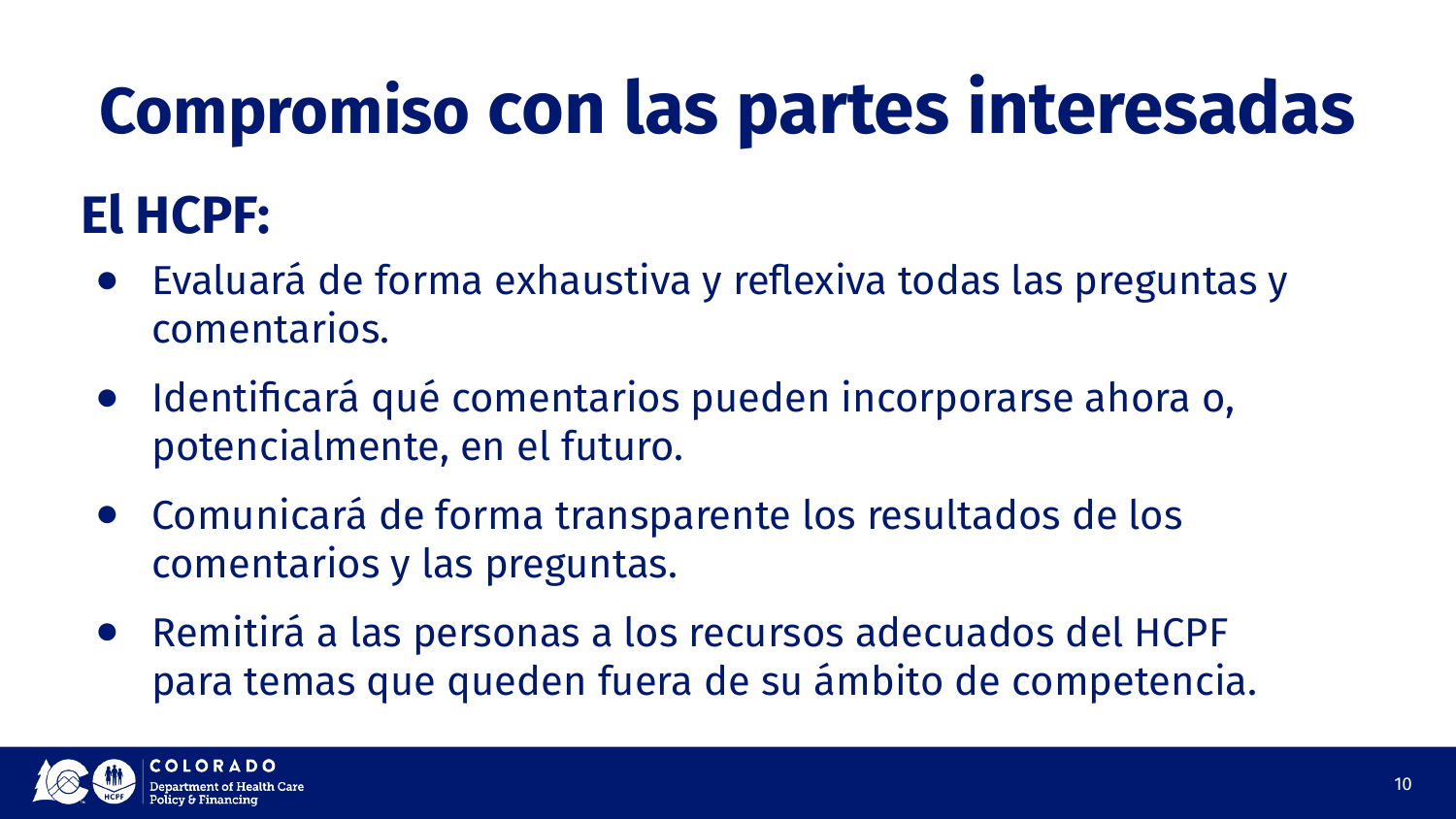

# Compromiso con las partes interesadas
El HCPF:
Evaluará de forma exhaustiva y reflexiva todas las preguntas y comentarios.
Identificará qué comentarios pueden incorporarse ahora o, potencialmente, en el futuro.
Comunicará de forma transparente los resultados de los comentarios y las preguntas.
Remitirá a las personas a los recursos adecuados del HCPF para temas que queden fuera de su ámbito de competencia.
10